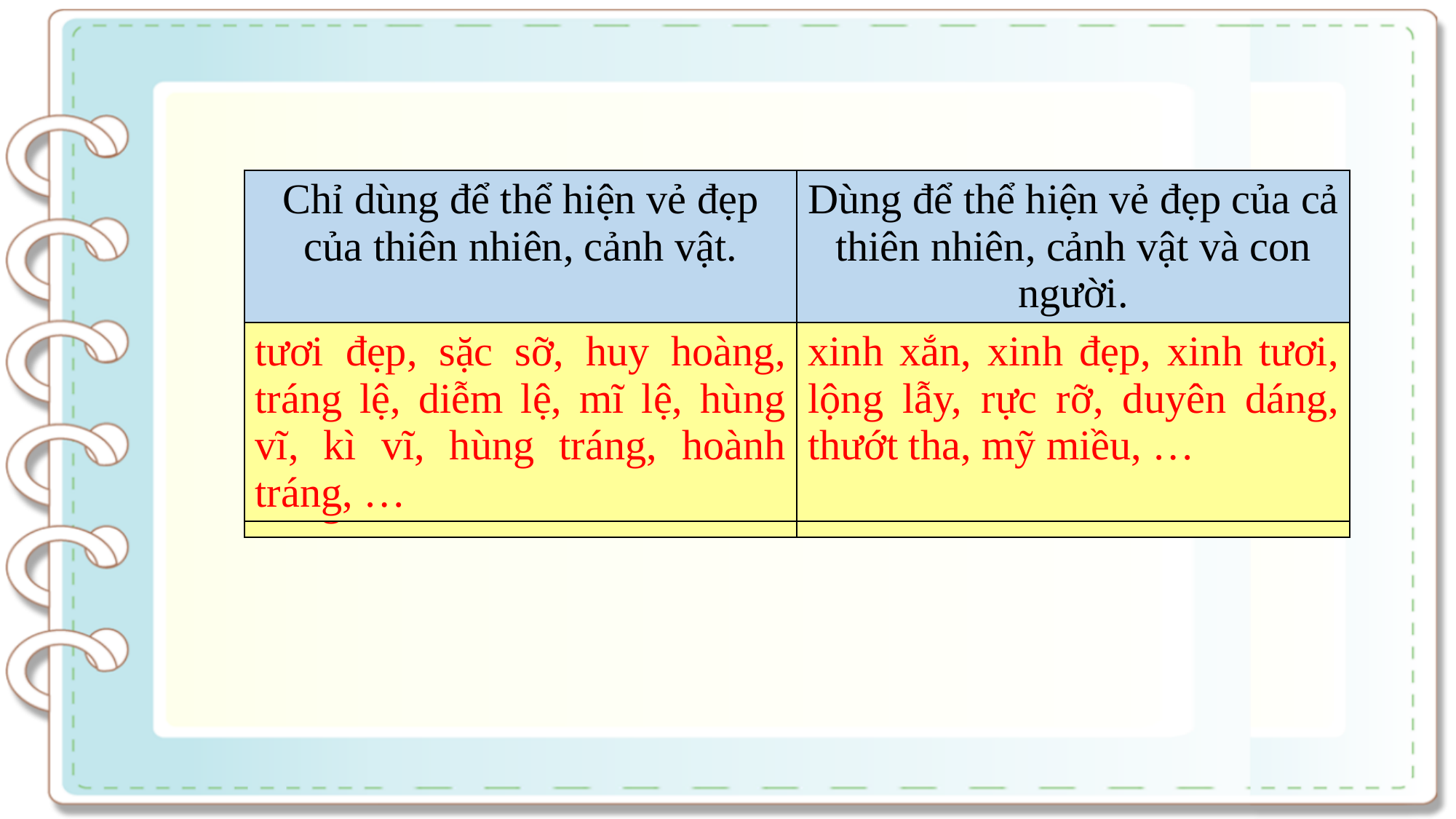

| Chỉ dùng để thể hiện vẻ đẹp của thiên nhiên, cảnh vật. | Dùng để thể hiện vẻ đẹp của cả thiên nhiên, cảnh vật và con người. |
| --- | --- |
| tươi đẹp, sặc sỡ, huy hoàng, tráng lệ, diễm lệ, mĩ lệ, hùng vĩ, kì vĩ, hùng tráng, hoành tráng, … |  |
| Chỉ dùng để thể hiện vẻ đẹp của thiên nhiên, cảnh vật. | Dùng để thể hiện vẻ đẹp của cả thiên nhiên, cảnh vật và con người. |
| --- | --- |
| tươi đẹp, sặc sỡ, huy hoàng, tráng lệ, diễm lệ, mĩ lệ, hùng vĩ, kì vĩ, hùng tráng, hoành tráng, … | xinh xắn, xinh đẹp, xinh tươi, lộng lẫy, rực rỡ, duyên dáng, thướt tha, mỹ miều, … |